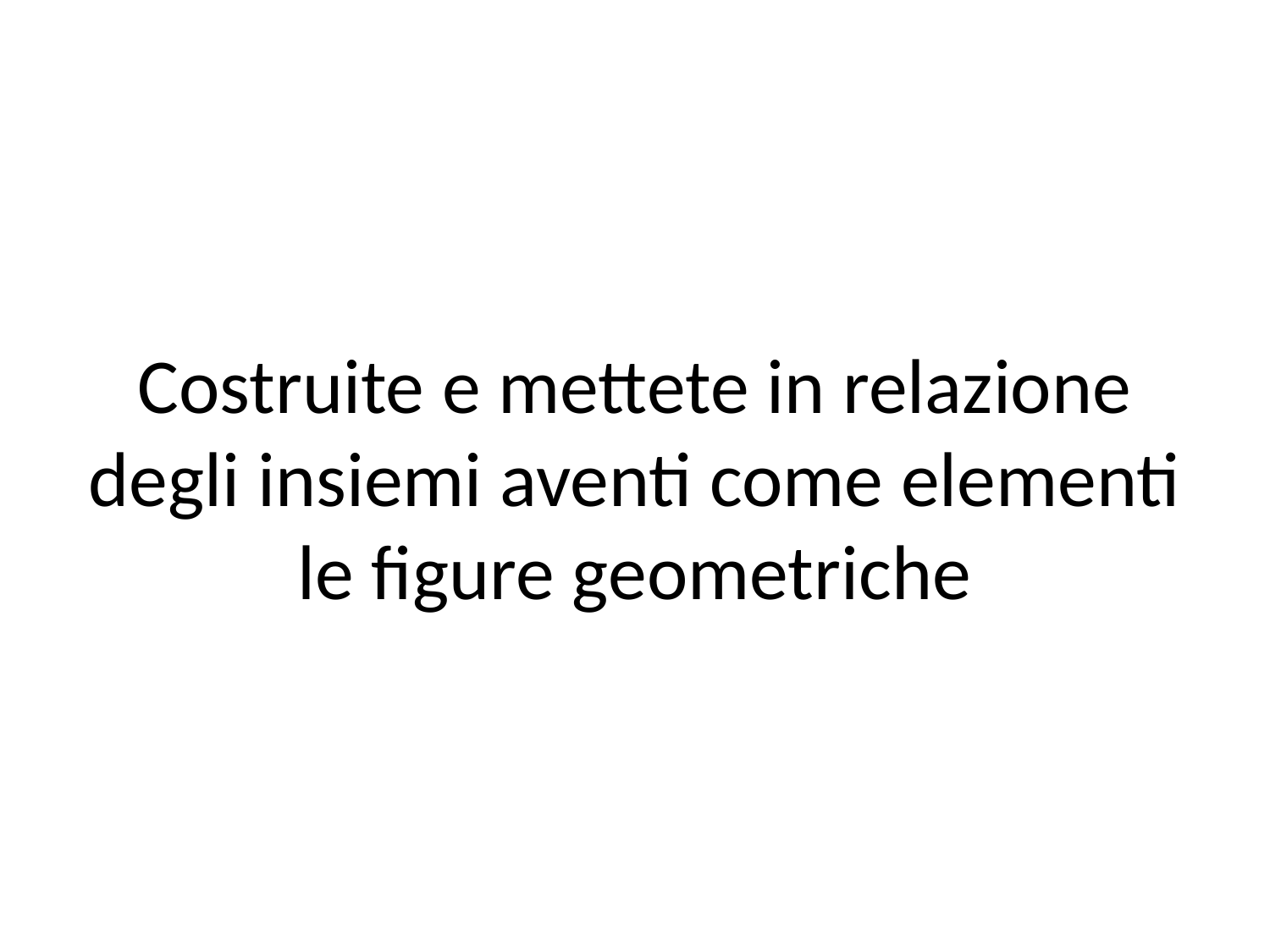

# Costruite e mettete in relazione degli insiemi aventi come elementi le figure geometriche